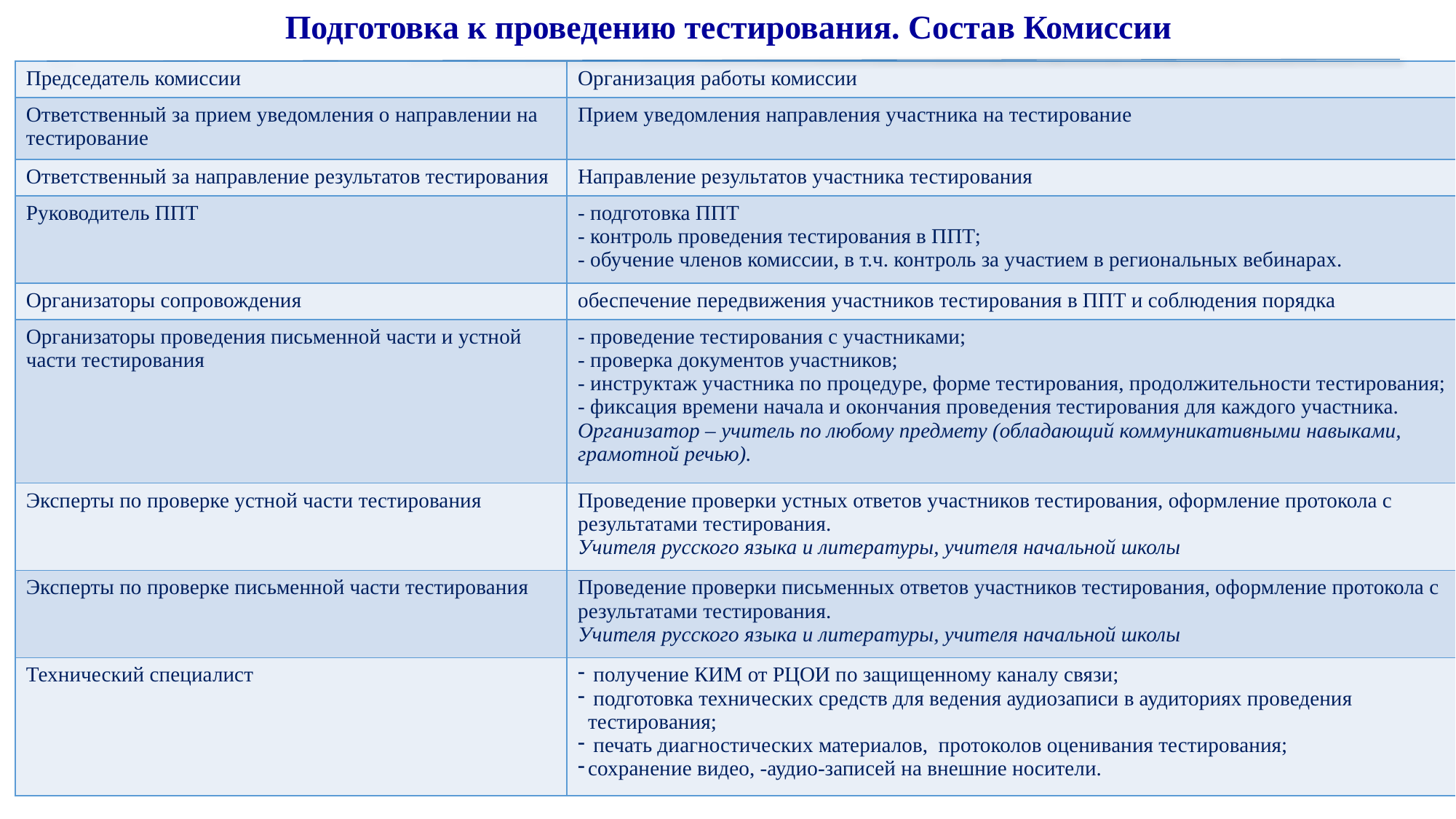

Подготовка к проведению тестирования. Состав Комиссии
| Председатель комиссии | Организация работы комиссии |
| --- | --- |
| Ответственный за прием уведомления о направлении на тестирование | Прием уведомления направления участника на тестирование |
| Ответственный за направление результатов тестирования | Направление результатов участника тестирования |
| Руководитель ППТ | - подготовка ППТ - контроль проведения тестирования в ППТ; - обучение членов комиссии, в т.ч. контроль за участием в региональных вебинарах. |
| Организаторы сопровождения | обеспечение передвижения участников тестирования в ППТ и соблюдения порядка |
| Организаторы проведения письменной части и устной части тестирования | - проведение тестирования с участниками; - проверка документов участников; - инструктаж участника по процедуре, форме тестирования, продолжительности тестирования; - фиксация времени начала и окончания проведения тестирования для каждого участника. Организатор – учитель по любому предмету (обладающий коммуникативными навыками, грамотной речью). |
| Эксперты по проверке устной части тестирования | Проведение проверки устных ответов участников тестирования, оформление протокола с результатами тестирования. Учителя русского языка и литературы, учителя начальной школы |
| Эксперты по проверке письменной части тестирования | Проведение проверки письменных ответов участников тестирования, оформление протокола с результатами тестирования. Учителя русского языка и литературы, учителя начальной школы |
| Технический специалист | получение КИМ от РЦОИ по защищенному каналу связи; подготовка технических средств для ведения аудиозаписи в аудиториях проведения тестирования; печать диагностических материалов, протоколов оценивания тестирования; сохранение видео, -аудио-записей на внешние носители. |
Эксперты по проверке тестирования - эксперты по проверке ответов участников.
Только учителя русского языка и литературы.